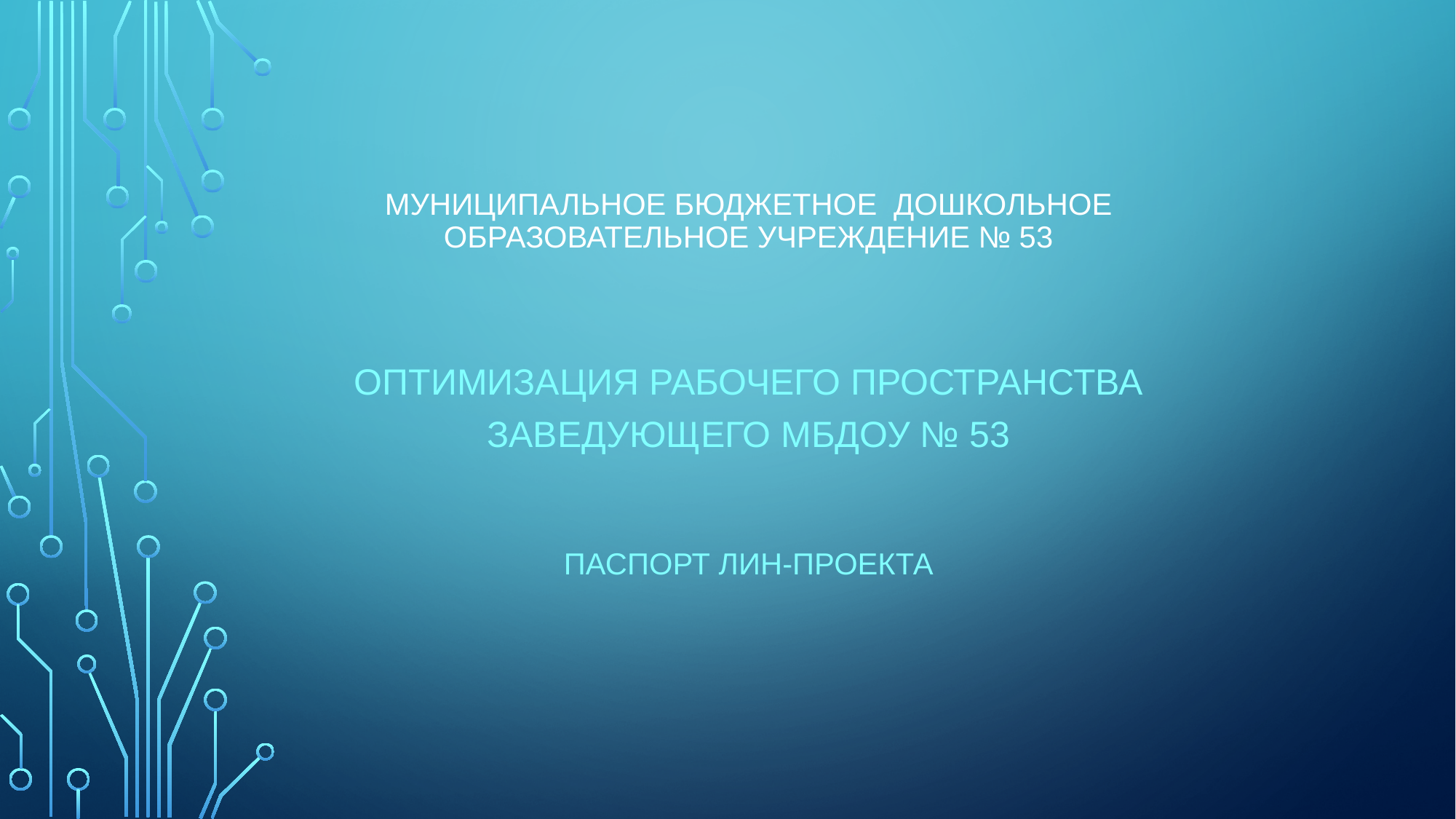

# Муниципальное бюджетное  дошкольное образовательное учреждение № 53
Оптимизация рабочего пространства заведующего МБДОУ № 53

Паспорт лин-проекта